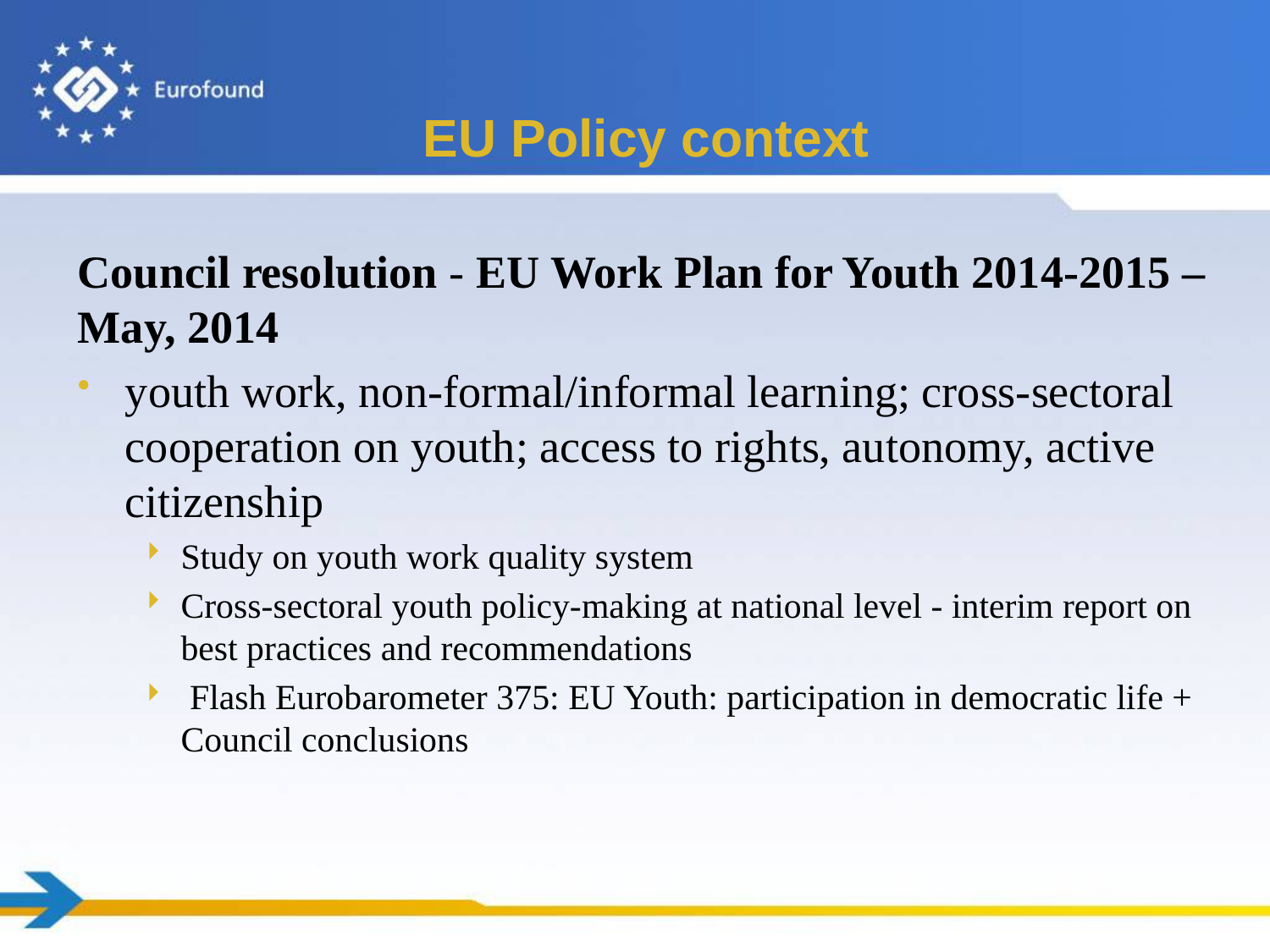

# EU Policy context
Council resolution - EU Work Plan for Youth 2014-2015 – May, 2014
youth work, non-formal/informal learning; cross-sectoral cooperation on youth; access to rights, autonomy, active citizenship
Study on youth work quality system
Cross-sectoral youth policy-making at national level - interim report on best practices and recommendations
 Flash Eurobarometer 375: EU Youth: participation in democratic life + Council conclusions